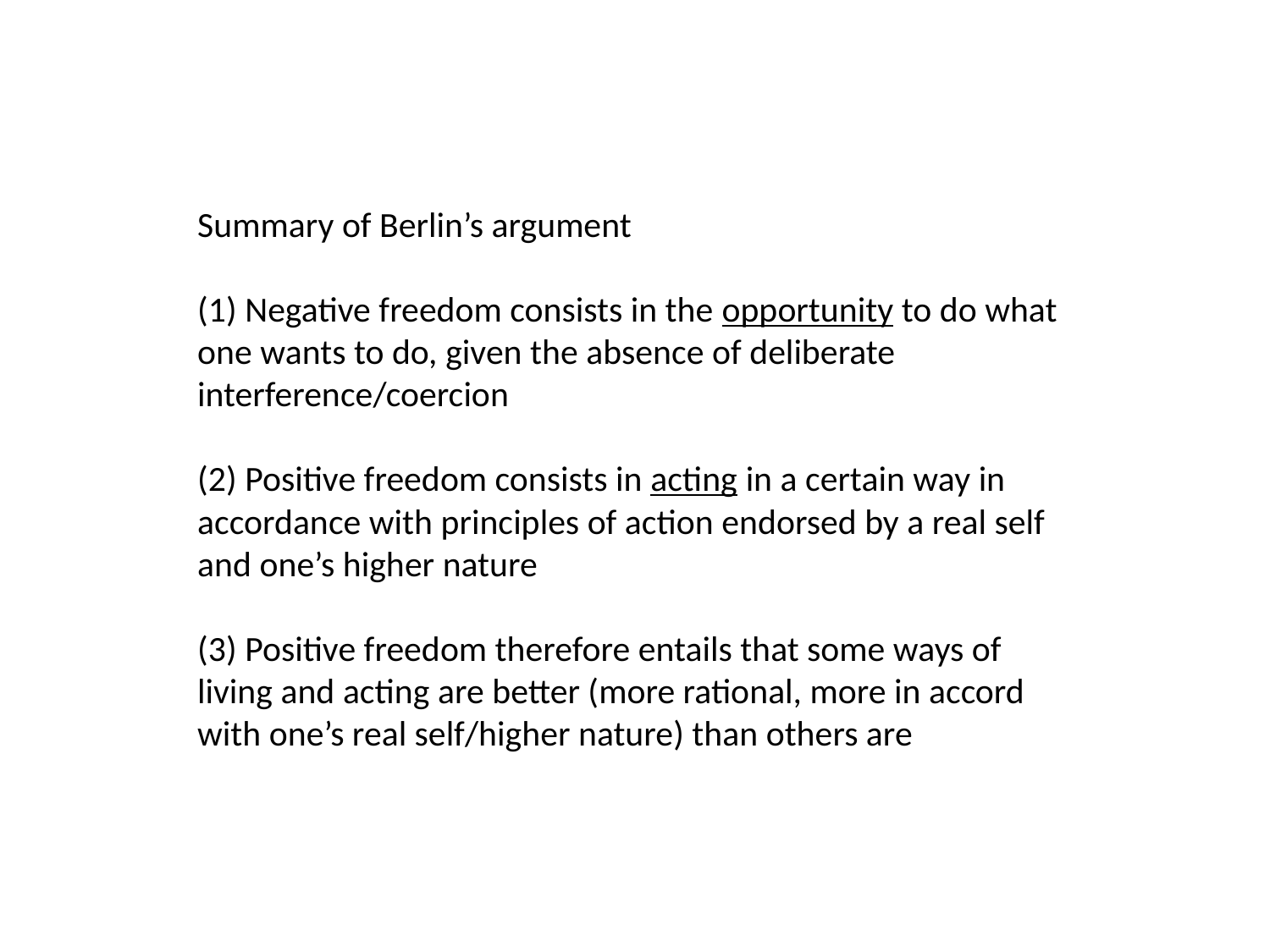

Summary of Berlin’s argument

(1) Negative freedom consists in the opportunity to do what one wants to do, given the absence of deliberate interference/coercion

(2) Positive freedom consists in acting in a certain way in accordance with principles of action endorsed by a real self and one’s higher nature

(3) Positive freedom therefore entails that some ways of living and acting are better (more rational, more in accord with one’s real self/higher nature) than others are